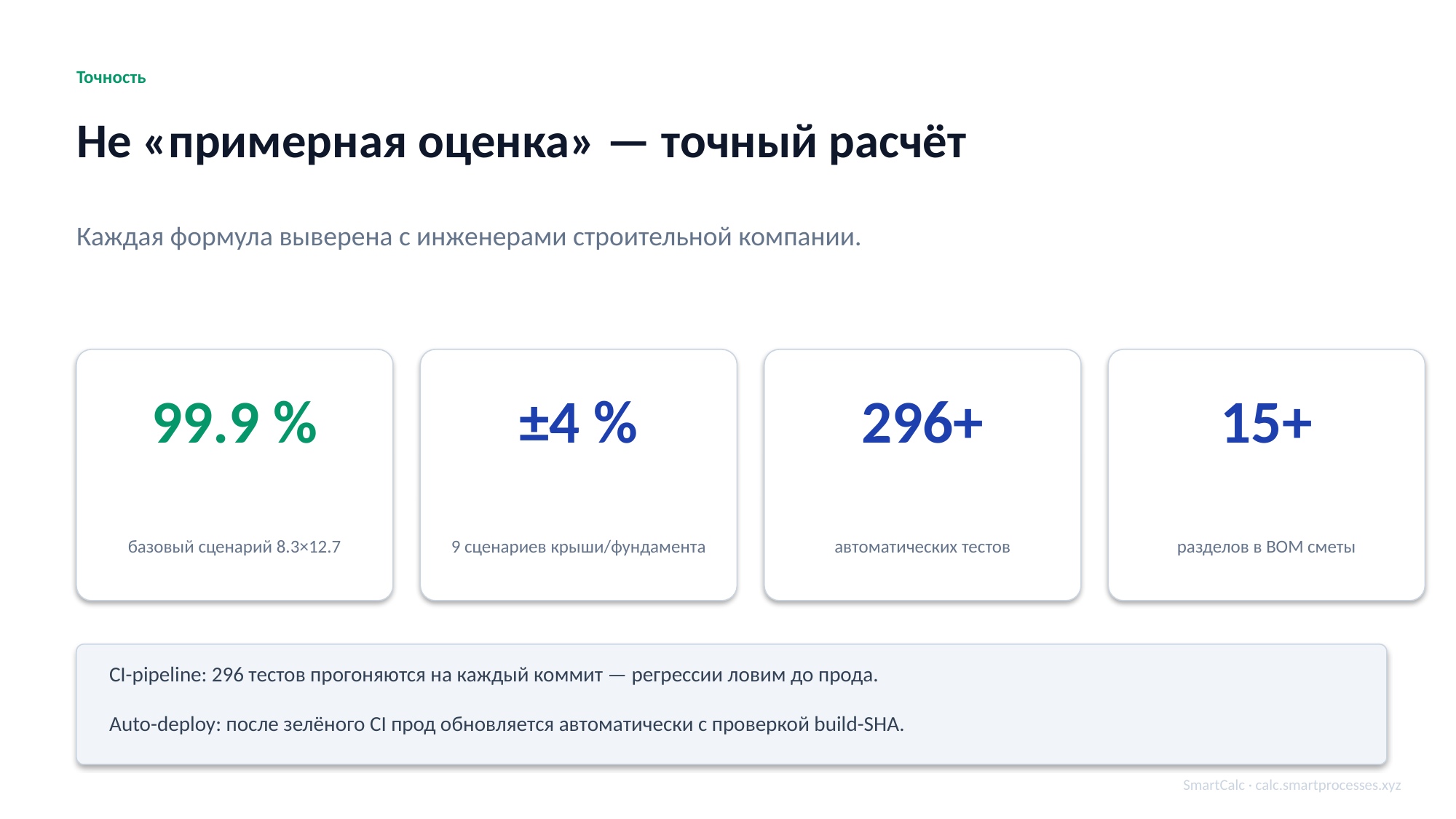

Точность
Не «примерная оценка» — точный расчёт
Каждая формула выверена с инженерами строительной компании.

99.9 %
±4 %
296+
15+
базовый сценарий 8.3×12.7
9 сценариев крыши/фундамента
автоматических тестов
разделов в BOM сметы

CI-pipeline: 296 тестов прогоняются на каждый коммит — регрессии ловим до прода.
Auto-deploy: после зелёного CI прод обновляется автоматически с проверкой build-SHA.
SmartCalc · calc.smartprocesses.xyz